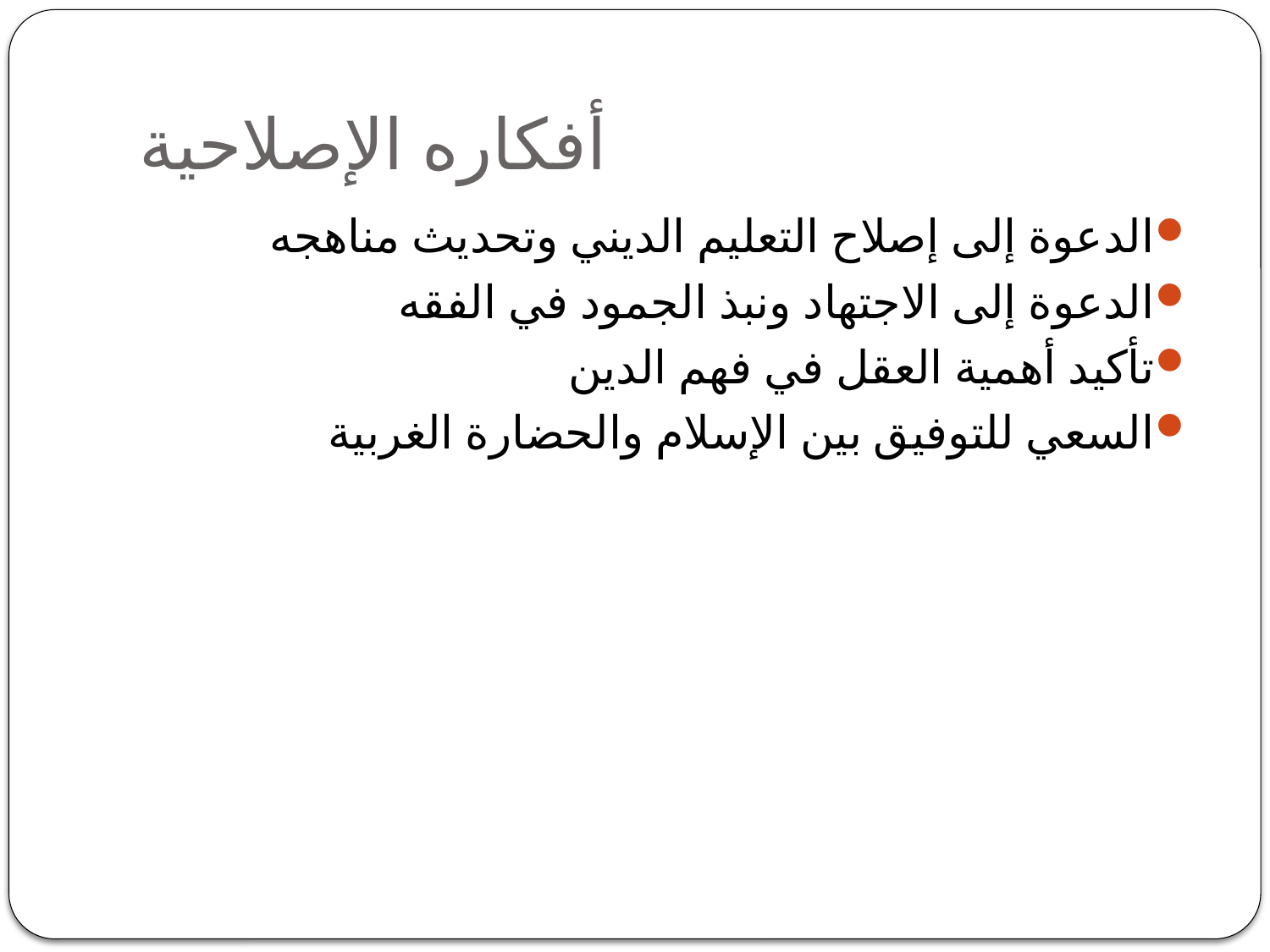

# أفكاره الإصلاحية
الدعوة إلى إصلاح التعليم الديني وتحديث مناهجه
الدعوة إلى الاجتهاد ونبذ الجمود في الفقه
تأكيد أهمية العقل في فهم الدين
السعي للتوفيق بين الإسلام والحضارة الغربية